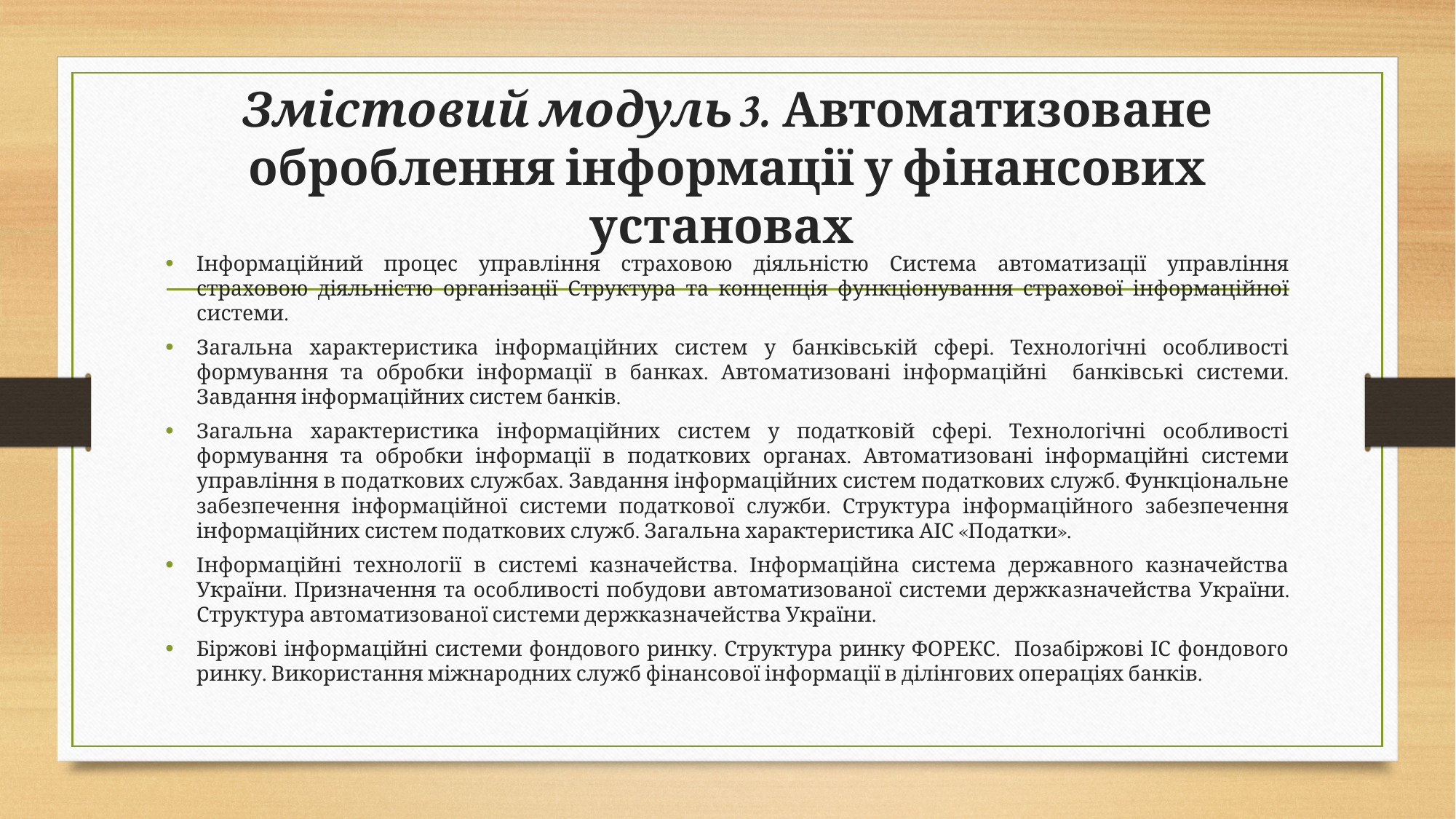

# Змістовий модуль 3. Автоматизоване оброблення інформації у фінансових установах
Інформаційний процес управління страховою діяльністю Система автоматизації управління страховою діяльністю організації Структура та концепція функціонування страхової інформаційної системи.
Загальна характеристика інформаційних систем у банківській сфері. Технологічні особливості формування та обробки інформації в банках. Автоматизовані інформаційні  банківські системи. Завдання інформаційних систем банків.
Загальна характеристика інформаційних систем у податковій сфері. Технологічні особливості формування та обробки інформації в податкових органах. Автоматизовані інформаційні системи управління в податкових службах. Завдання інформаційних систем податкових служб. Функціональне забезпечення інформаційної системи податкової служби. Структура інформаційного забезпечення інформаційних систем податкових служб. Загальна характеристика АІС «Податки».
Інформаційні технології в системі казначейства. Інформаційна система державного казначейства України. Призначення та особливості побудови автоматизованої системи держказначейства України. Структура автоматизованої системи держказначейства України.
Біржові інформаційні системи фондового ринку. Структура ринку ФОРЕКС.  Позабіржові ІС фондового ринку. Використання міжнародних служб фінансової інформації в ділінгових операціях банків.